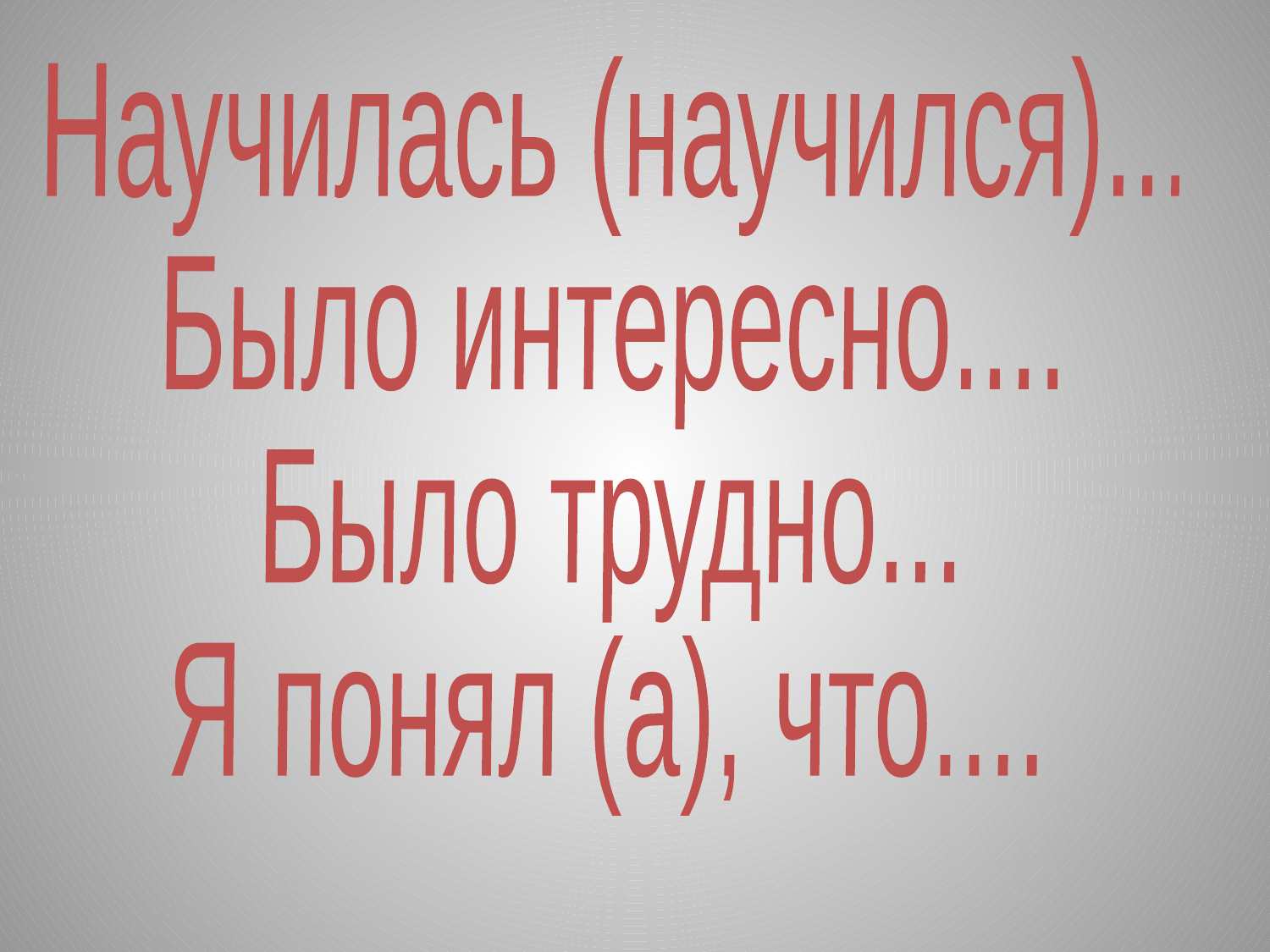

Научилась (научился)...
Было интересно....
Было трудно...
Я понял (а), что....